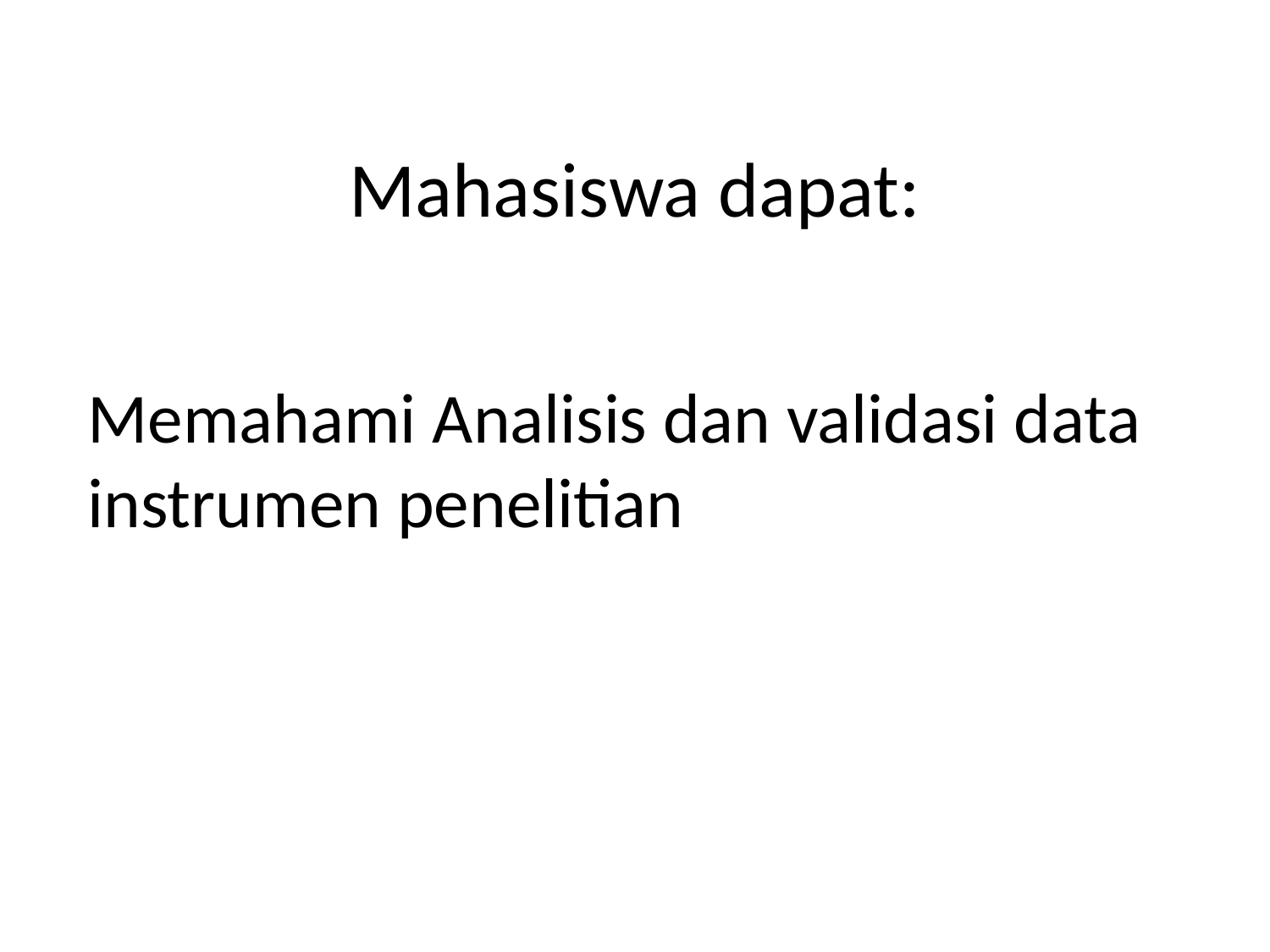

# Mahasiswa dapat:
Memahami Analisis dan validasi data instrumen penelitian